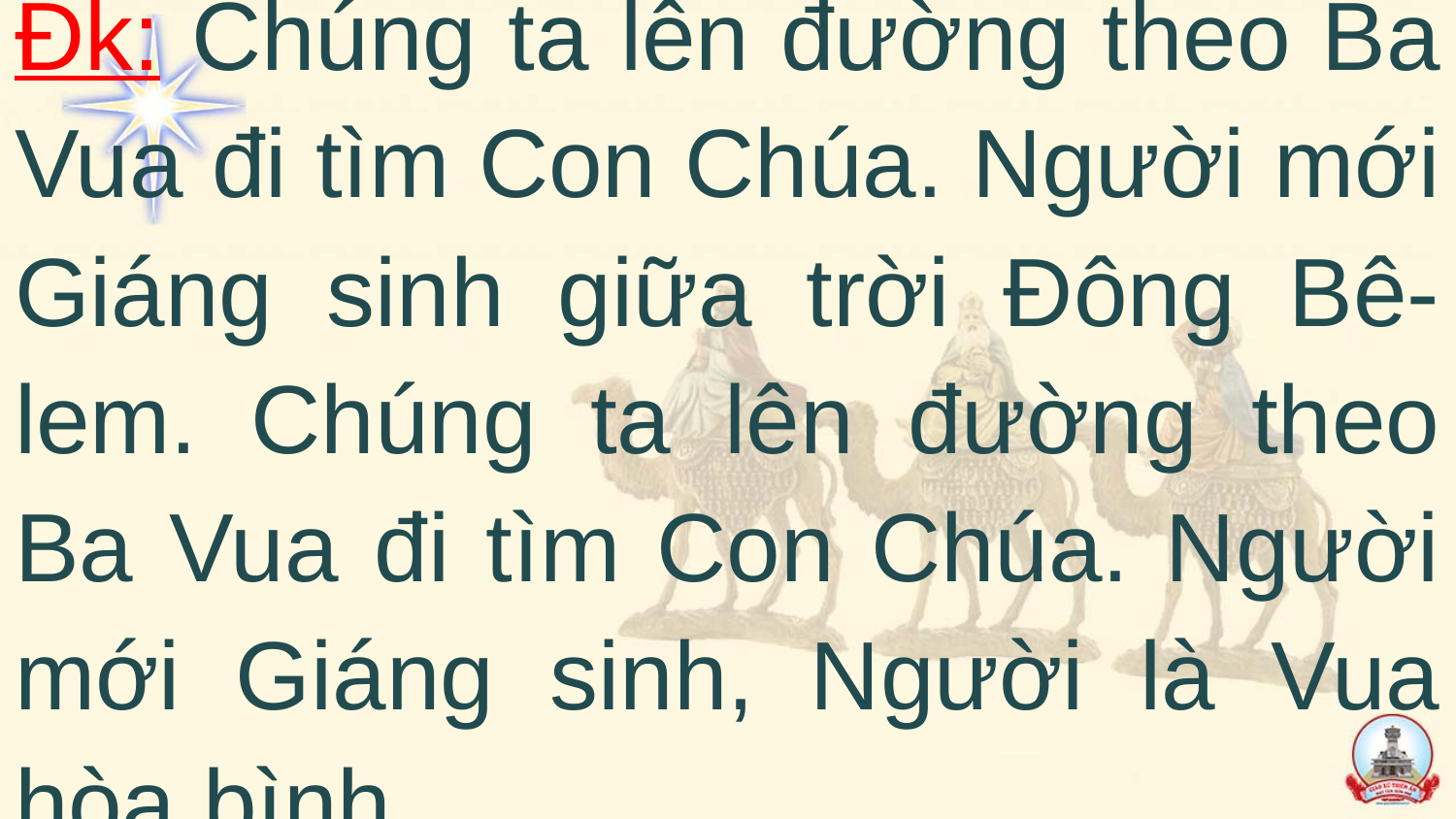

Đk: Chúng ta lên đường theo Ba Vua đi tìm Con Chúa. Người mới Giáng sinh giữa trời Đông Bê-lem. Chúng ta lên đường theo Ba Vua đi tìm Con Chúa. Người mới Giáng sinh, Người là Vua hòa bình.

#